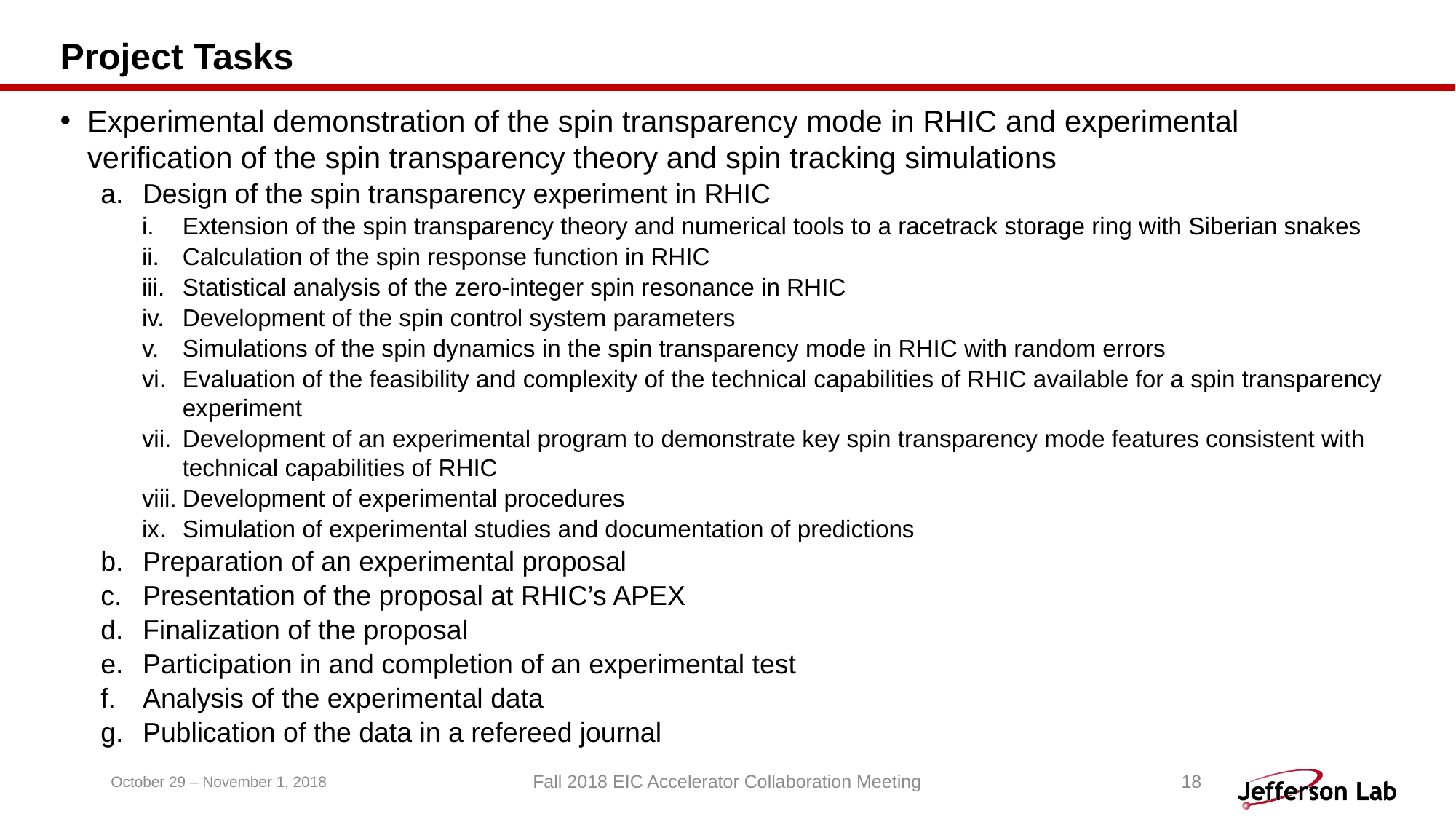

# Project Tasks
Experimental demonstration of the spin transparency mode in RHIC and experimental verification of the spin transparency theory and spin tracking simulations
Design of the spin transparency experiment in RHIC
Extension of the spin transparency theory and numerical tools to a racetrack storage ring with Siberian snakes
Calculation of the spin response function in RHIC
Statistical analysis of the zero-integer spin resonance in RHIC
Development of the spin control system parameters
Simulations of the spin dynamics in the spin transparency mode in RHIC with random errors
Evaluation of the feasibility and complexity of the technical capabilities of RHIC available for a spin transparency experiment
Development of an experimental program to demonstrate key spin transparency mode features consistent with technical capabilities of RHIC
Development of experimental procedures
Simulation of experimental studies and documentation of predictions
Preparation of an experimental proposal
Presentation of the proposal at RHIC’s APEX
Finalization of the proposal
Participation in and completion of an experimental test
Analysis of the experimental data
Publication of the data in a refereed journal
October 29 – November 1, 2018
Fall 2018 EIC Accelerator Collaboration Meeting
18